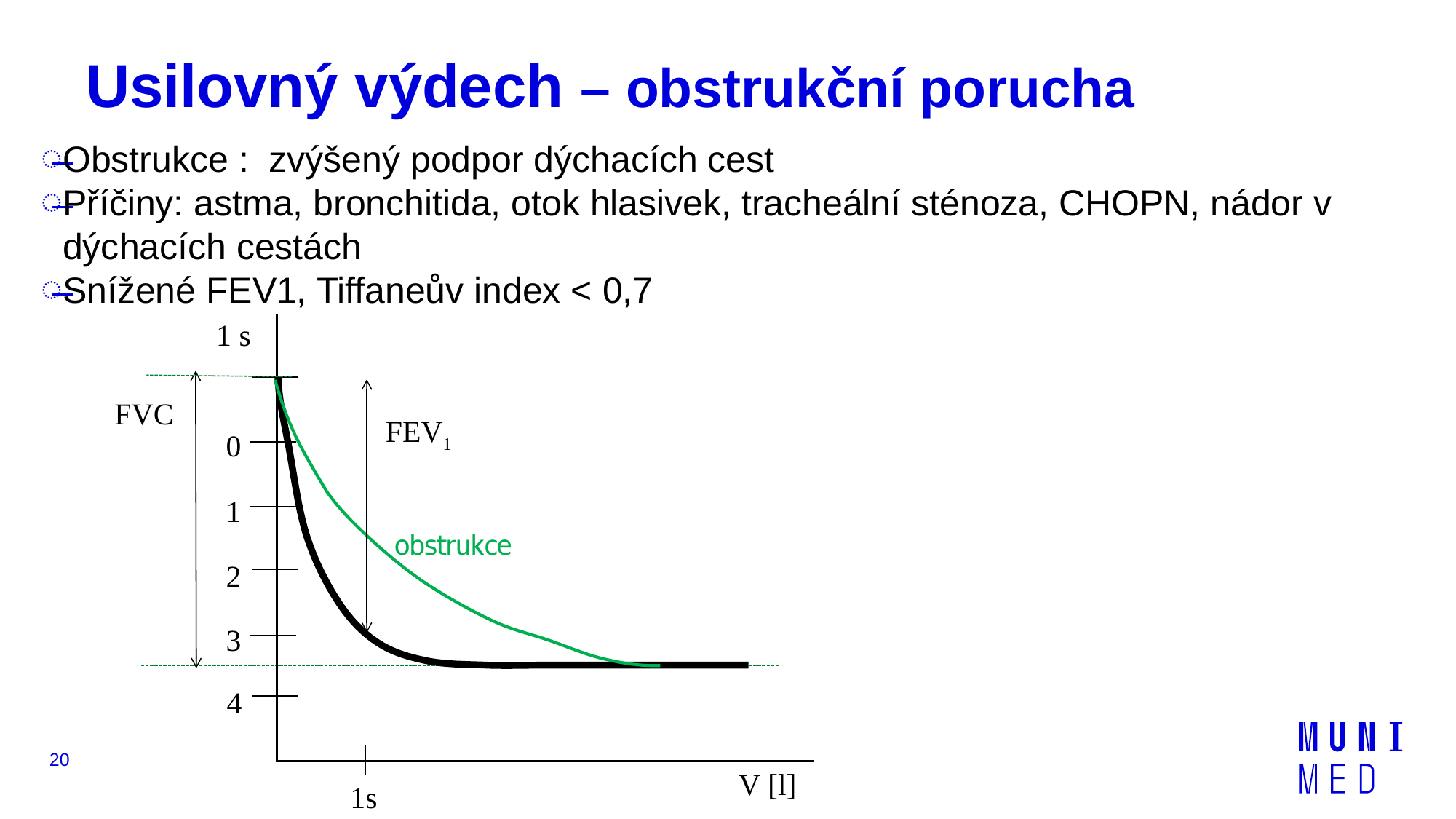

# Usilovný výdech – obstrukční porucha
Obstrukce :  zvýšený podpor dýchacích cest
Příčiny: astma, bronchitida, otok hlasivek, tracheální sténoza, CHOPN, nádor v dýchacích cestách
Snížené FEV1, Tiffaneův index < 0,7
1 s

V [l]
FVC
0
1
2
3
4
1s

FEV1
obstrukce
20